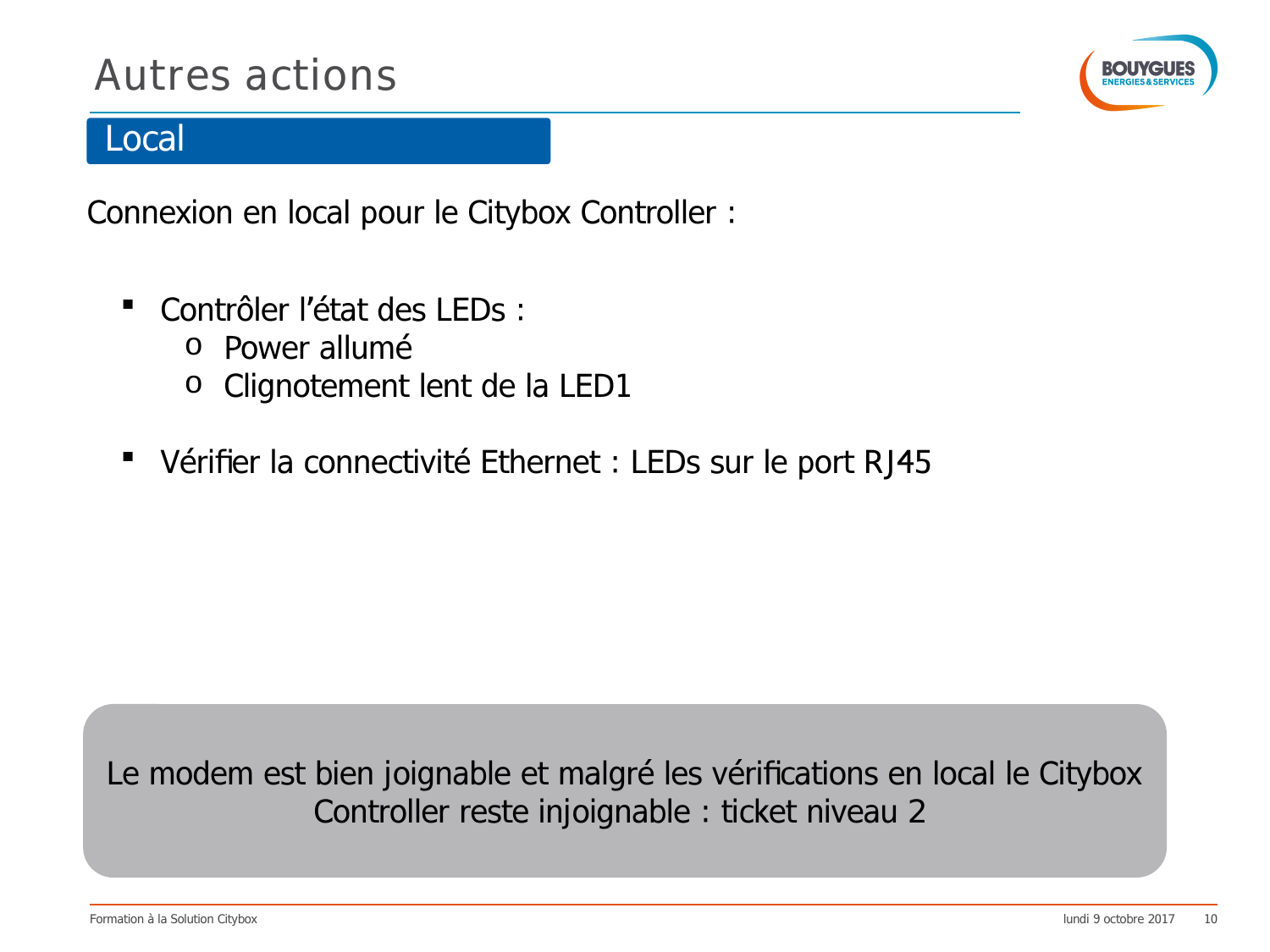

# Autres actions

Local
Connexion en local pour le Citybox Controller :

 Contrôler l’état des LEDs :
 Power allumé
 Clignotement lent de la LED1

 Vérifier la connectivité Ethernet : LEDs sur le port RJ45
Le modem est bien joignable et malgré les vérifications en local le Citybox Controller reste injoignable : ticket niveau 2
Formation à la Solution Citybox
lundi 9 octobre 2017
10